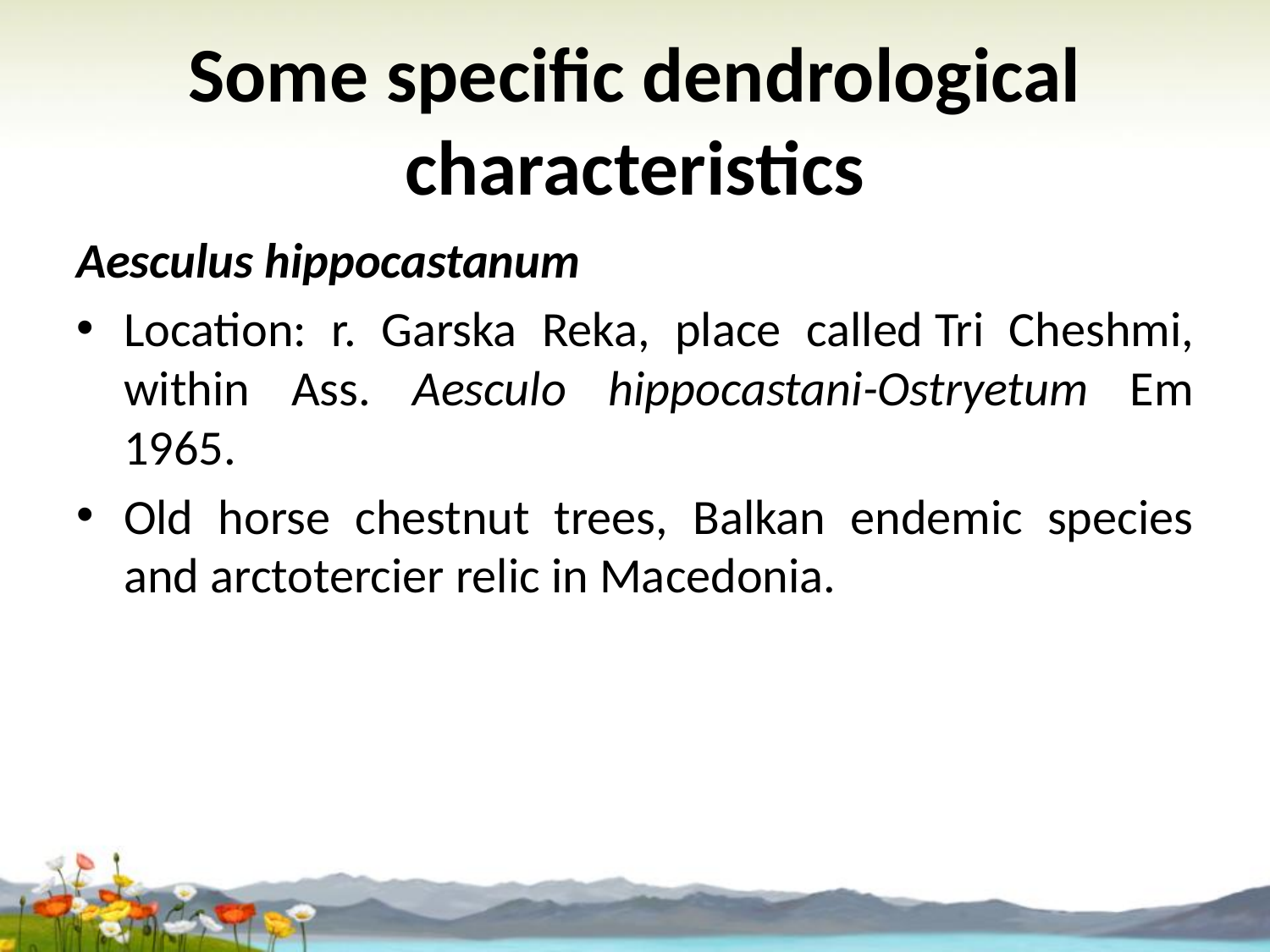

# Some specific dendrological characteristics
Aesculus hippocastanum
Location: r. Garska Reka, place called Tri Cheshmi, within Ass. Aesculo hippocastani-Ostryetum Em 1965.
Old horse chestnut trees, Balkan endemic species and arctotercier relic in Macedonia.